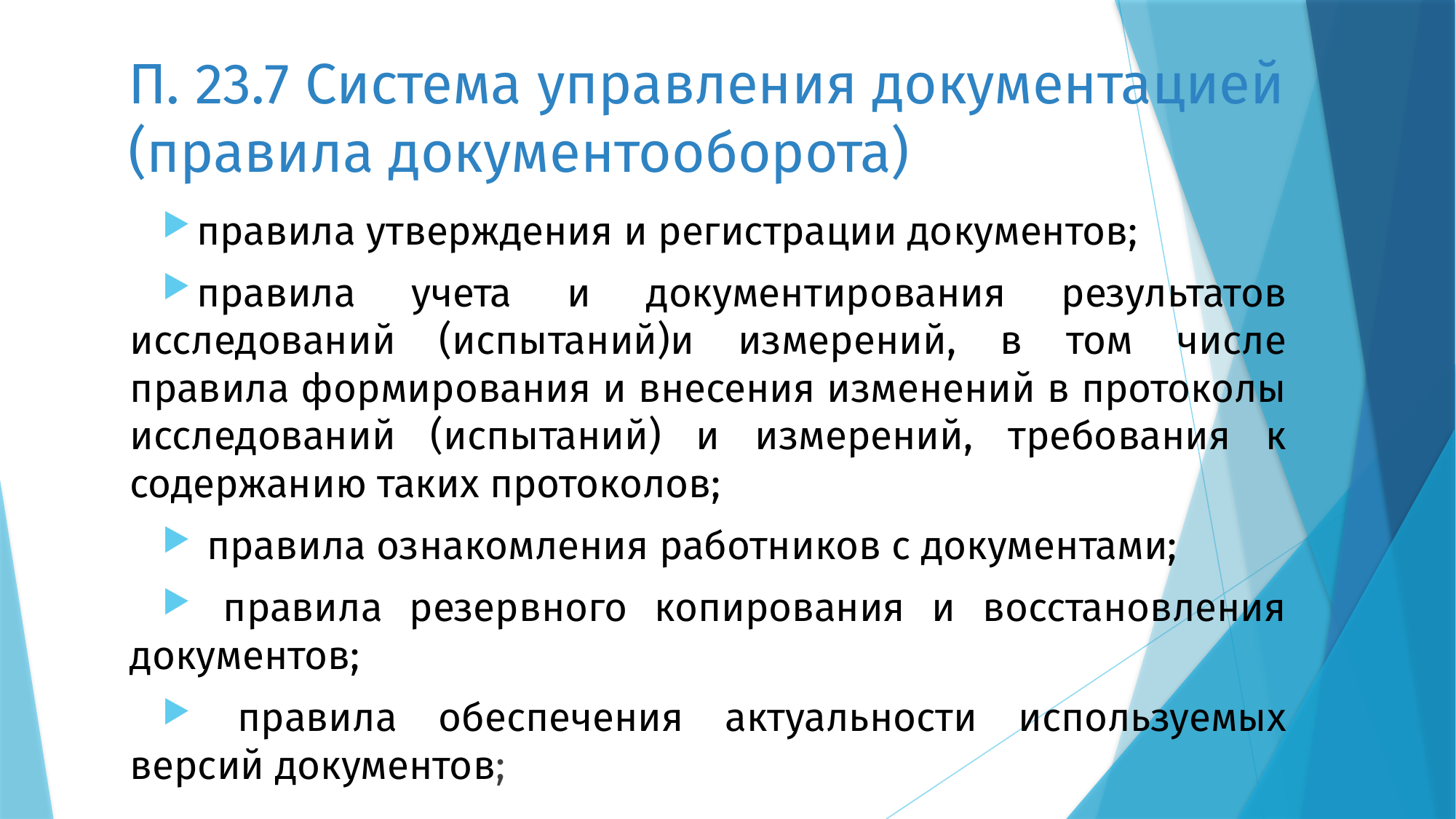

# П. 23.7 Система управления документацией (правила документооборота)
правила утверждения и регистрации документов;
правила учета и документирования результатов исследований (испытаний)и измерений, в том числе правила формирования и внесения изменений в протоколы исследований (испытаний) и измерений, требования к содержанию таких протоколов;
 правила ознакомления работников с документами;
 правила резервного копирования и восстановления документов;
 правила обеспечения актуальности используемых версий документов;